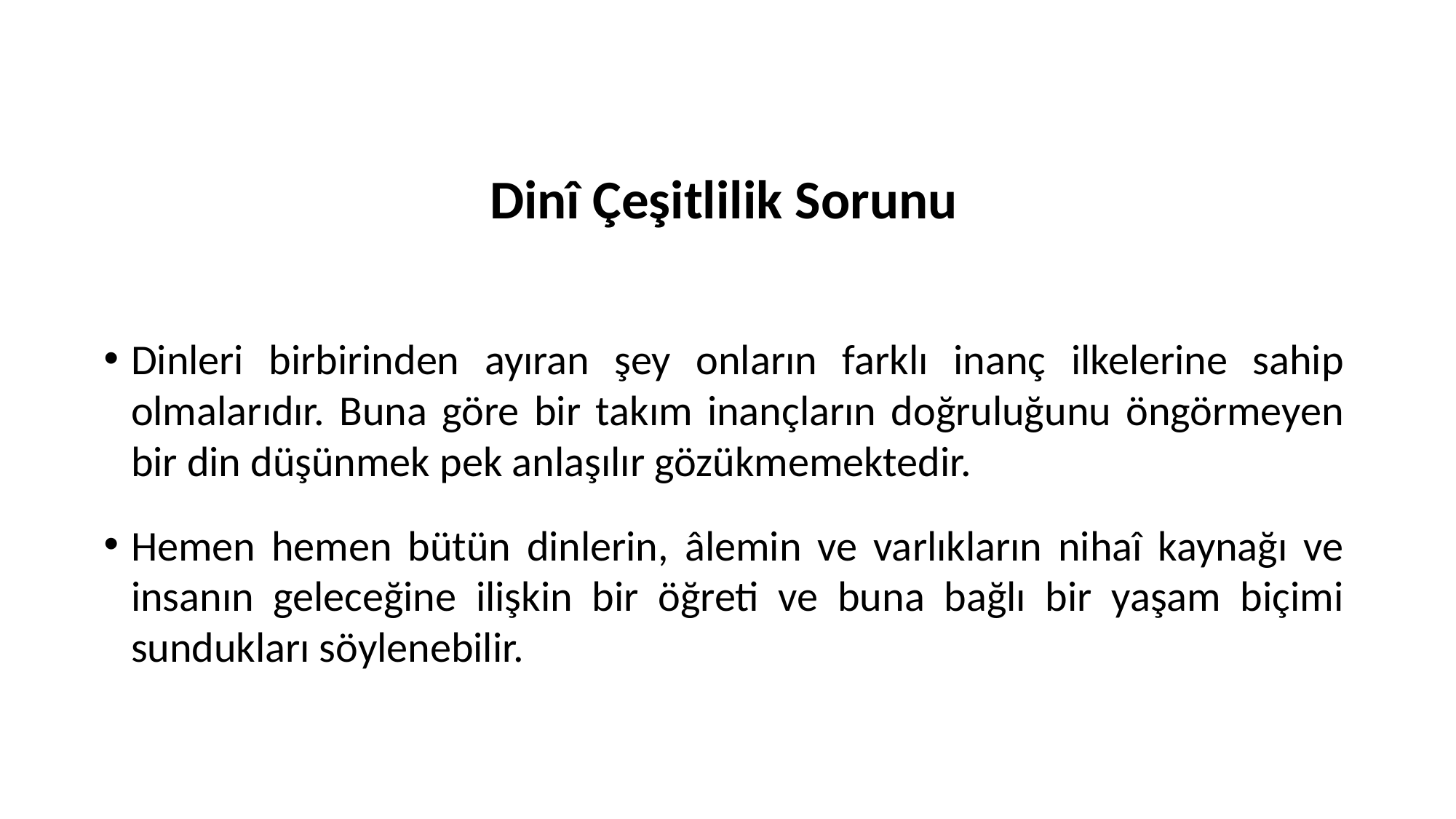

Dinî Çeşitlilik Sorunu

Dinleri birbirinden ayıran şey onların farklı inanç ilkelerine sahip olmalarıdır. Buna göre bir takım inançların doğruluğunu öngörmeyen bir din düşünmek pek anlaşılır gözükmemektedir.
Hemen hemen bütün dinlerin, âlemin ve varlıkların nihaî kaynağı ve insanın geleceğine ilişkin bir öğreti ve buna bağlı bir yaşam biçimi sundukları söylenebilir.